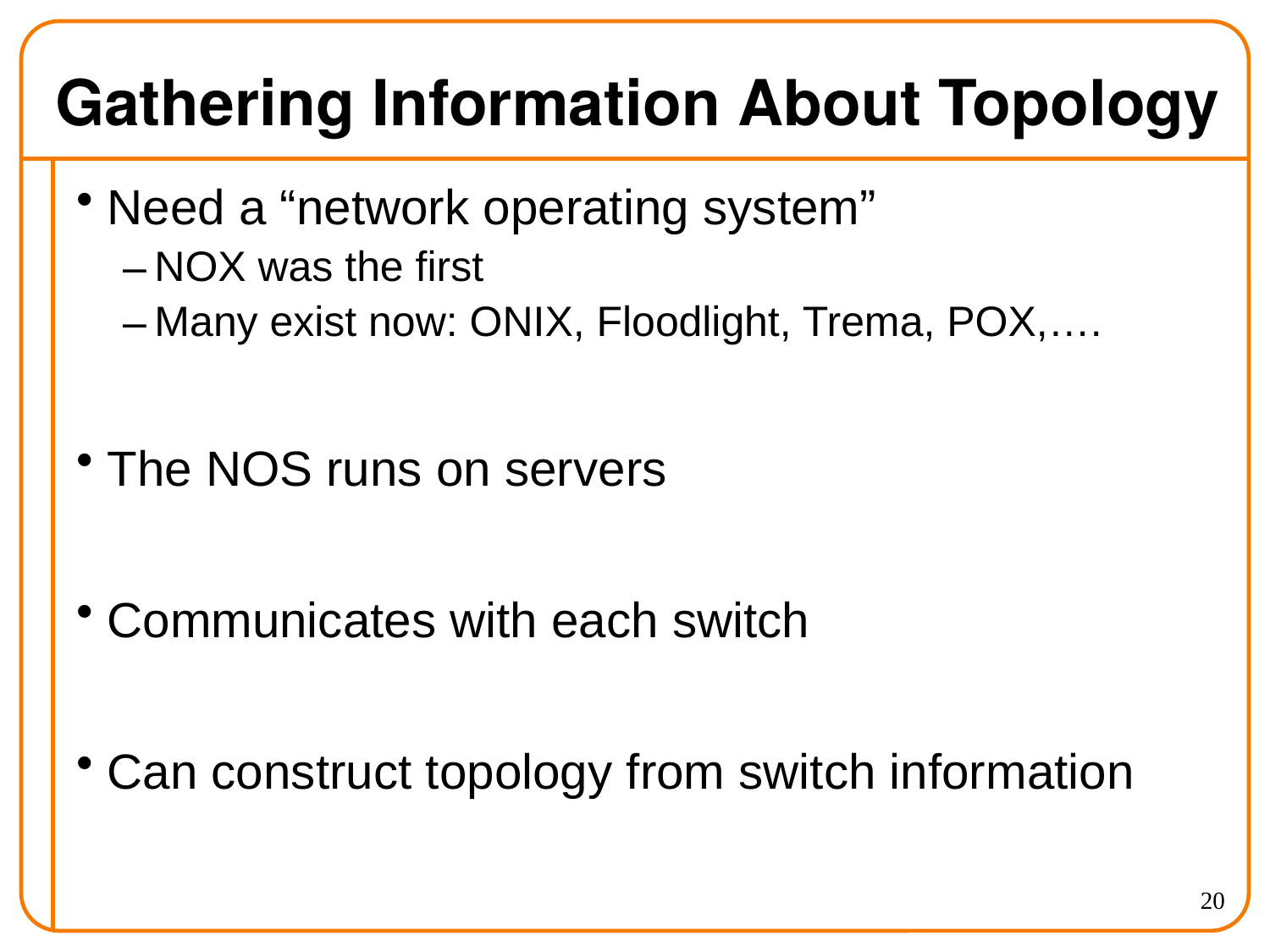

# Gathering Information About Topology
Need a “network operating system”
NOX was the first
Many exist now: ONIX, Floodlight, Trema, POX,….

The NOS runs on servers

Communicates with each switch

Can construct topology from switch information
20